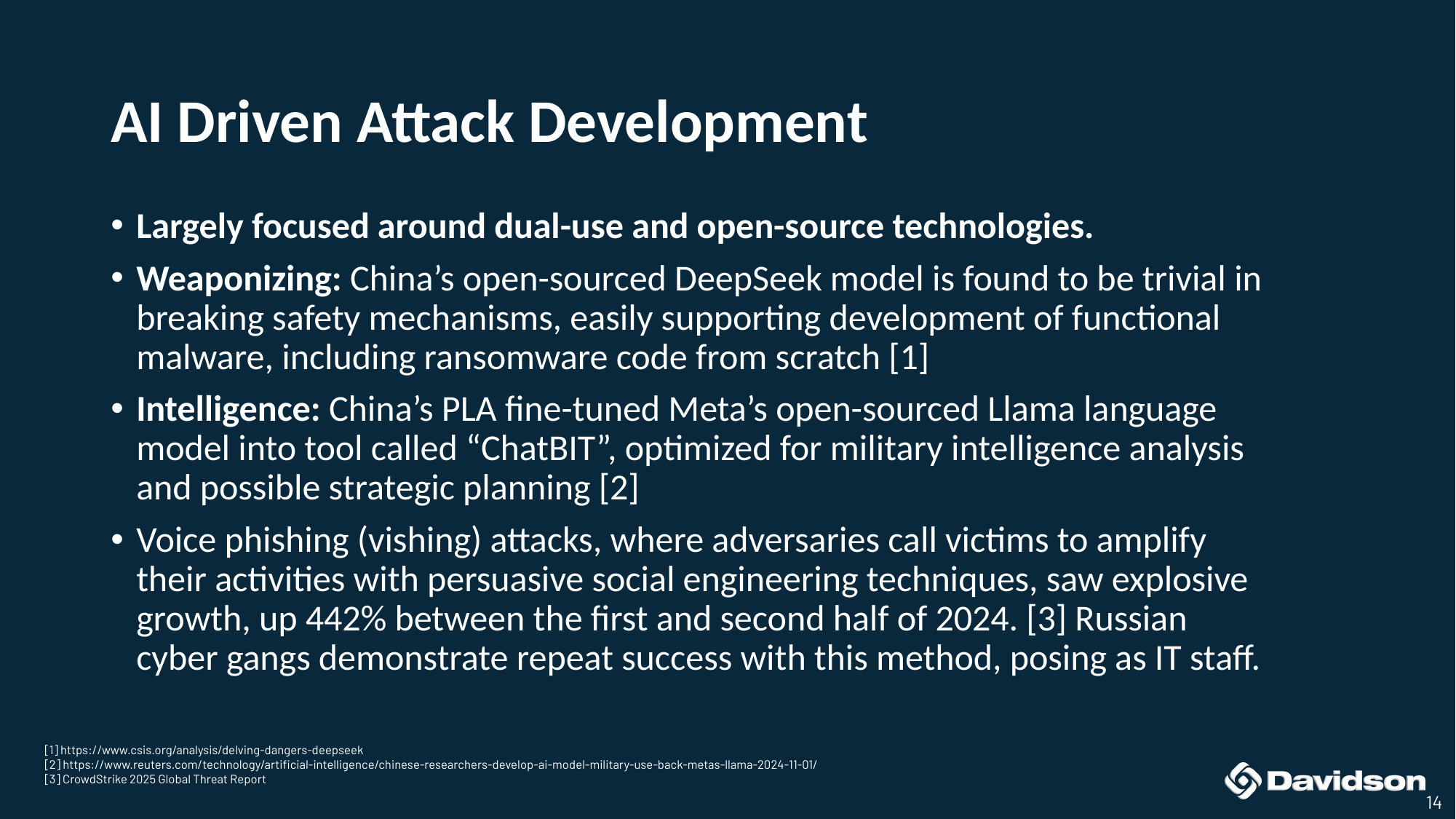

# AI Driven Attack Development
Largely focused around dual-use and open-source technologies.
Weaponizing: China’s open-sourced DeepSeek model is found to be trivial in breaking safety mechanisms, easily supporting development of functional malware, including ransomware code from scratch [1]
Intelligence: China’s PLA fine-tuned Meta’s open-sourced Llama language model into tool called “ChatBIT”, optimized for military intelligence analysis and possible strategic planning [2]
Voice phishing (vishing) attacks, where adversaries call victims to amplify their activities with persuasive social engineering techniques, saw explosive growth, up 442% between the first and second half of 2024. [3] Russian cyber gangs demonstrate repeat success with this method, posing as IT staff.

[1] https://www.csis.org/analysis/delving-dangers-deepseek
[2] https://www.reuters.com/technology/artificial-intelligence/chinese-researchers-develop-ai-model-military-use-back-metas-llama-2024-11-01/
[3] CrowdStrike 2025 Global Threat Report
14